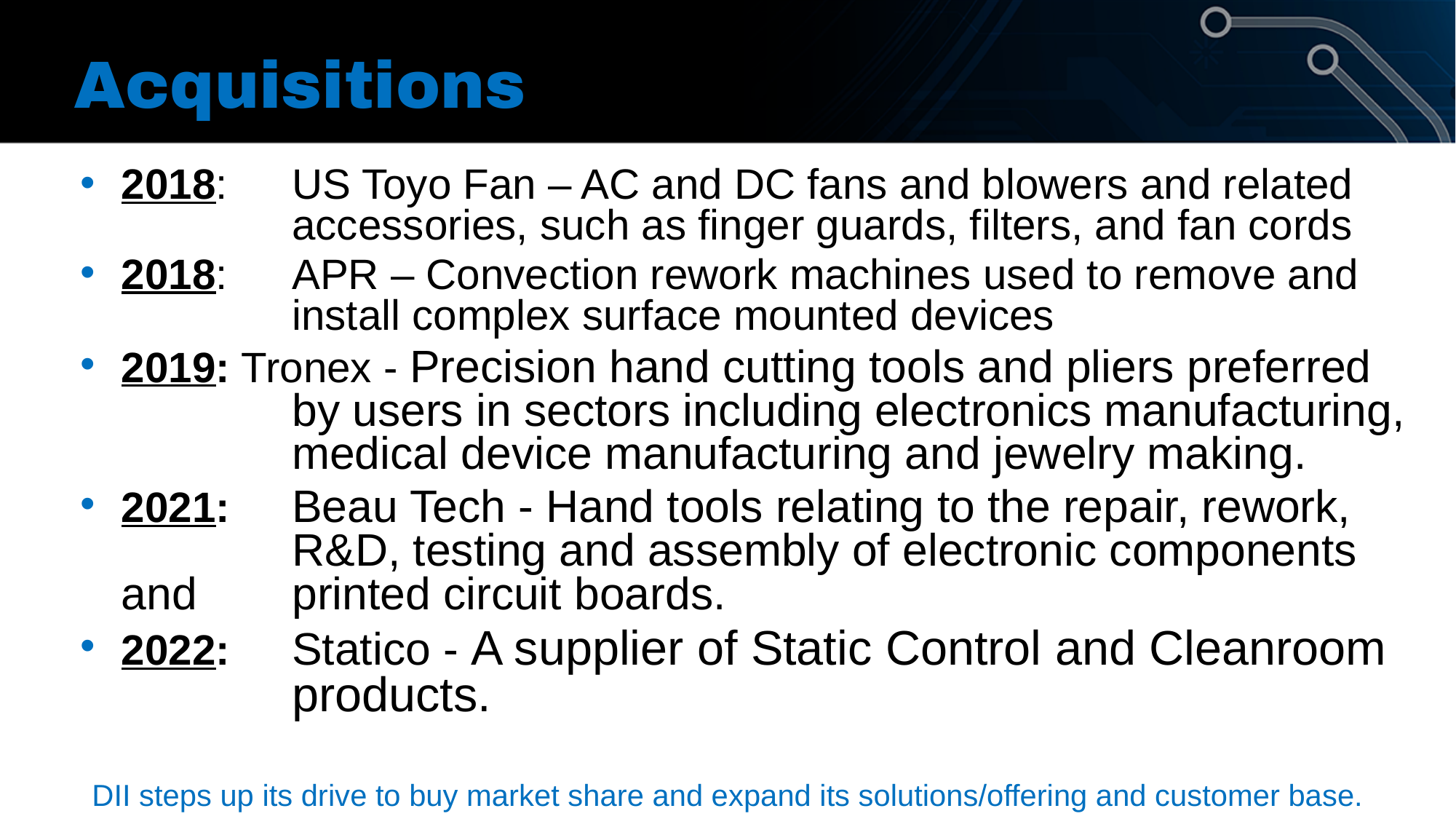

Acquisitions
2018: 	US Toyo Fan – AC and DC fans and blowers and related 	accessories, such as finger guards, filters, and fan cords
2018: 	APR – Convection rework machines used to remove and 	install complex surface mounted devices
2019: Tronex - Precision hand cutting tools and pliers preferred 	by users in sectors including electronics manufacturing, 	medical device manufacturing and jewelry making.
2021: 	Beau Tech - Hand tools relating to the repair, rework, 	R&D, testing and assembly of electronic components and 	printed circuit boards.
2022: 	Statico - A supplier of Static Control and Cleanroom 	products.

DII steps up its drive to buy market share and expand its solutions/offering and customer base.